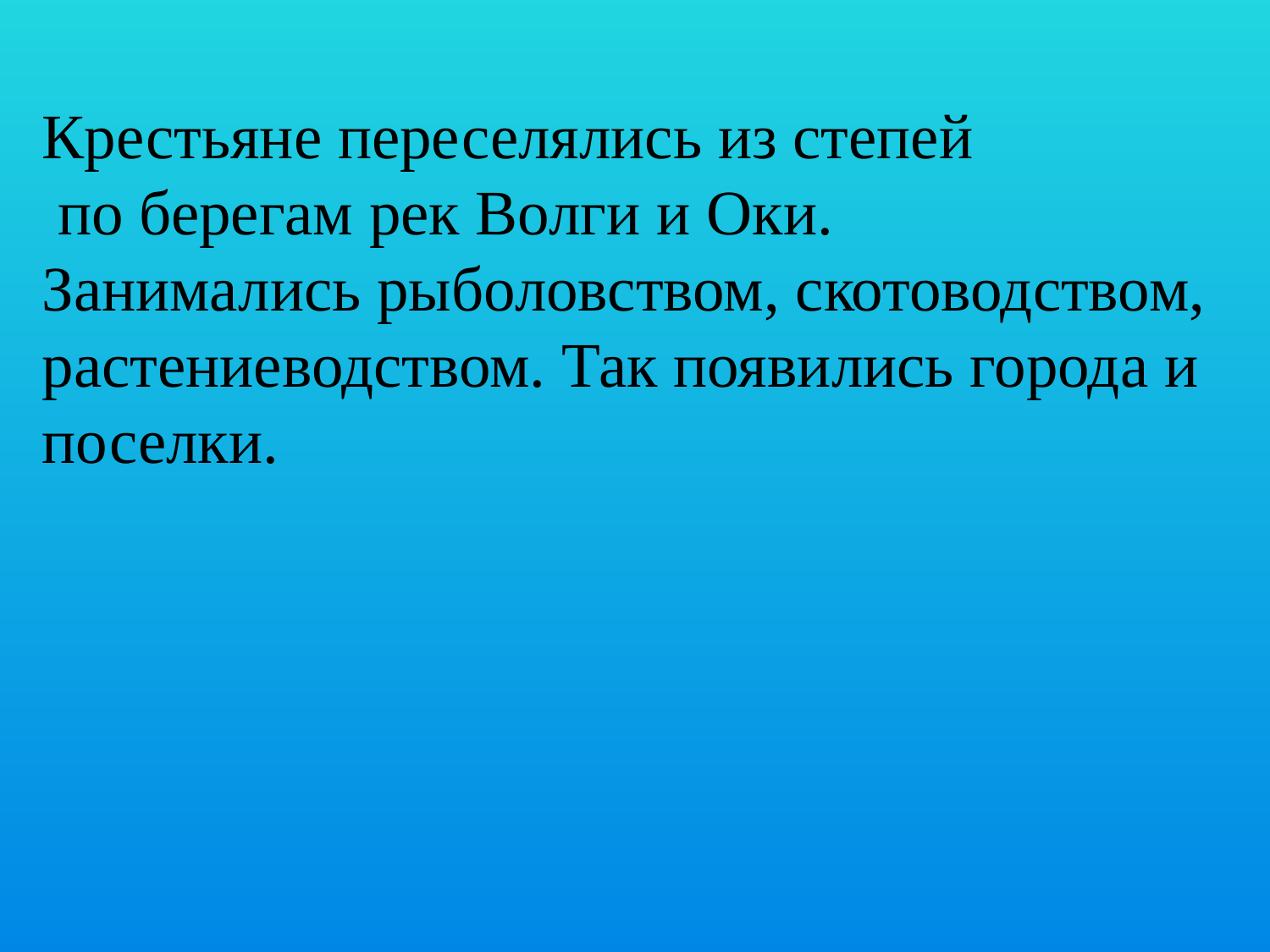

Крестьяне переселялись из степей
 по берегам рек Волги и Оки.
Занимались рыболовством, скотоводством, растениеводством. Так появились города и поселки.